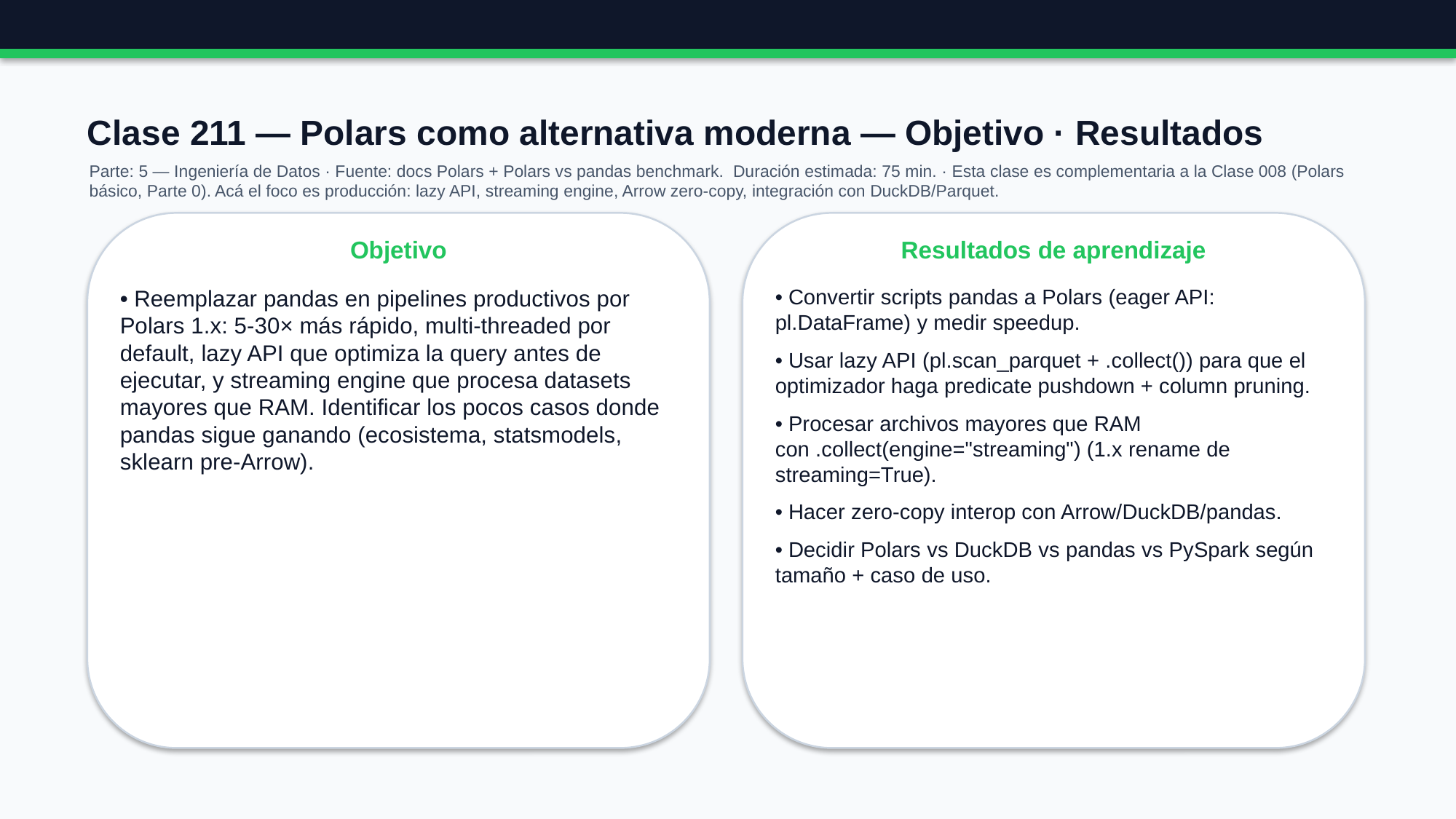

Clase 211 — Polars como alternativa moderna — Objetivo · Resultados
Parte: 5 — Ingeniería de Datos · Fuente: docs Polars + Polars vs pandas benchmark.  Duración estimada: 75 min. · Esta clase es complementaria a la Clase 008 (Polars básico, Parte 0). Acá el foco es producción: lazy API, streaming engine, Arrow zero-copy, integración con DuckDB/Parquet.

Objetivo
Resultados de aprendizaje
• Reemplazar pandas en pipelines productivos por Polars 1.x: 5-30× más rápido, multi-threaded por default, lazy API que optimiza la query antes de ejecutar, y streaming engine que procesa datasets mayores que RAM. Identificar los pocos casos donde pandas sigue ganando (ecosistema, statsmodels, sklearn pre-Arrow).
• Convertir scripts pandas a Polars (eager API: pl.DataFrame) y medir speedup.
• Usar lazy API (pl.scan_parquet + .collect()) para que el optimizador haga predicate pushdown + column pruning.
• Procesar archivos mayores que RAM con .collect(engine="streaming") (1.x rename de streaming=True).
• Hacer zero-copy interop con Arrow/DuckDB/pandas.
• Decidir Polars vs DuckDB vs pandas vs PySpark según tamaño + caso de uso.